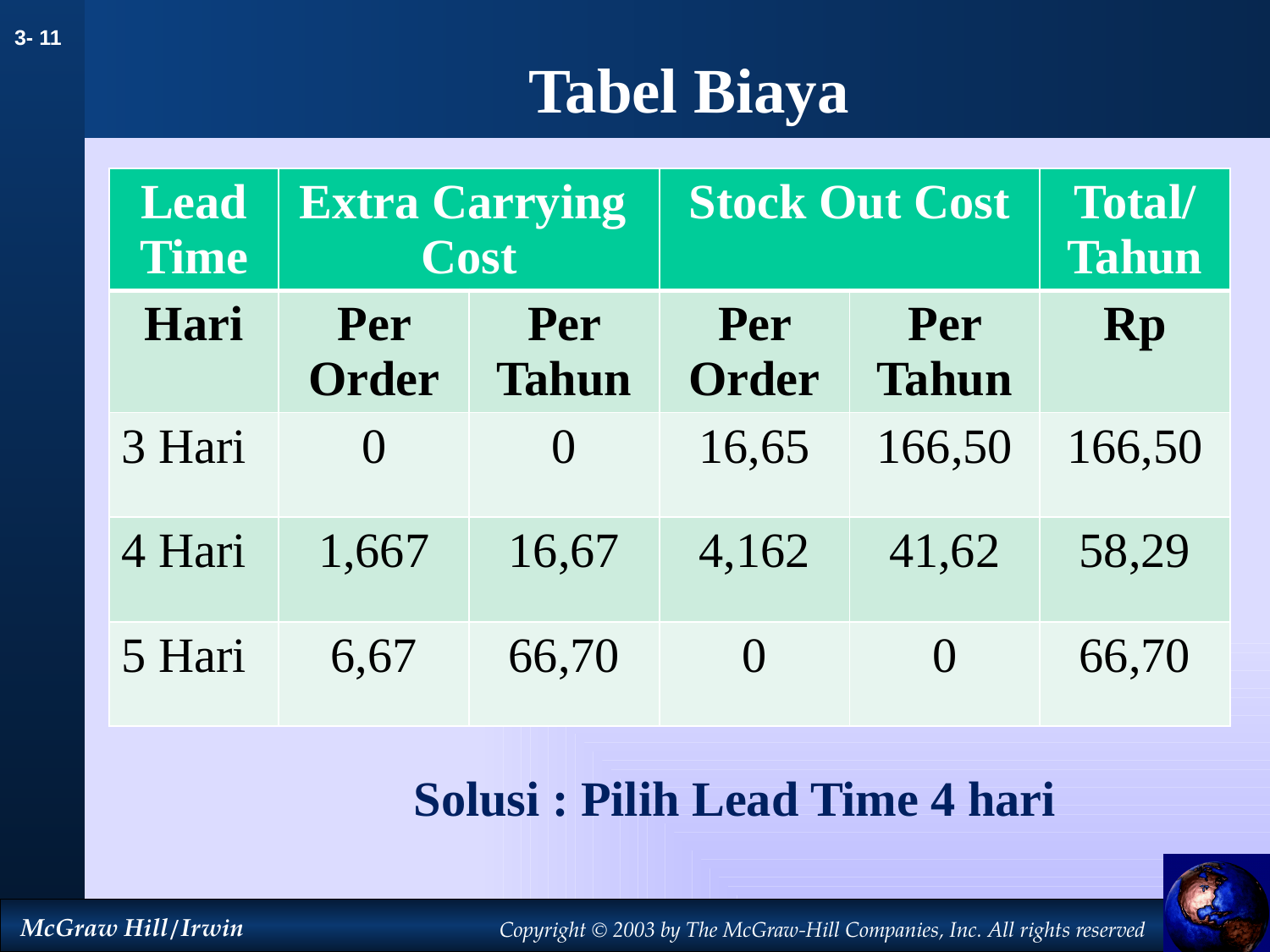

#

Tabel Biaya

			Solusi : Pilih Lead Time 4 hari
| Lead Time | Extra Carrying Cost |  | Stock Out Cost |  | Total/ Tahun |
| --- | --- | --- | --- | --- | --- |
| Hari | Per Order | Per Tahun | Per Order | Per Tahun | Rp |
| 3 Hari | 0 | 0 | 16,65 | 166,50 | 166,50 |
| 4 Hari | 1,667 | 16,67 | 4,162 | 41,62 | 58,29 |
| 5 Hari | 6,67 | 66,70 | 0 | 0 | 66,70 |